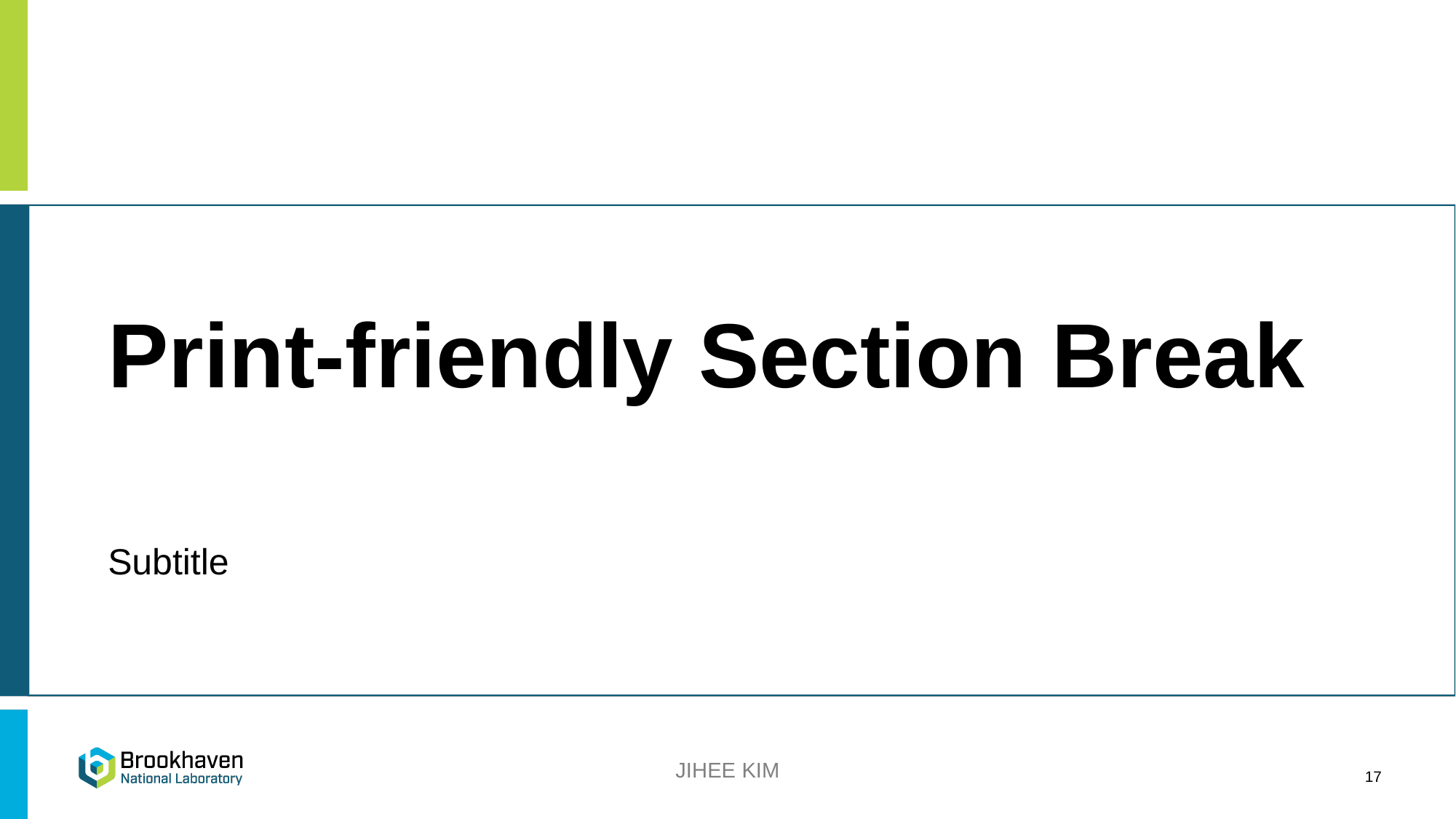

# Print-friendly Section Break
Subtitle
JIHEE KIM
17